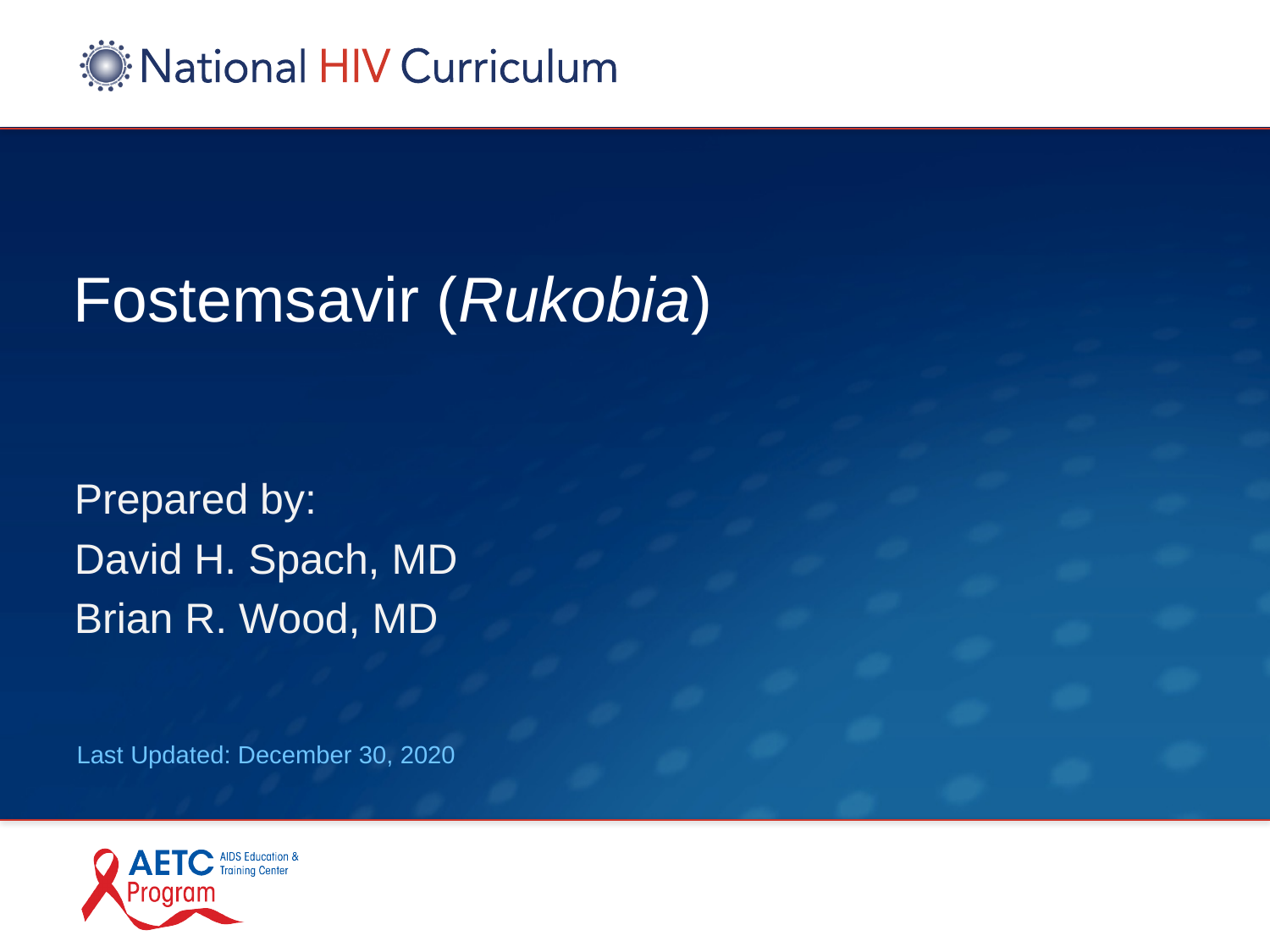

# Fostemsavir (Rukobia)
Prepared by:
David H. Spach, MD
Brian R. Wood, MD
Last Updated: December 30, 2020